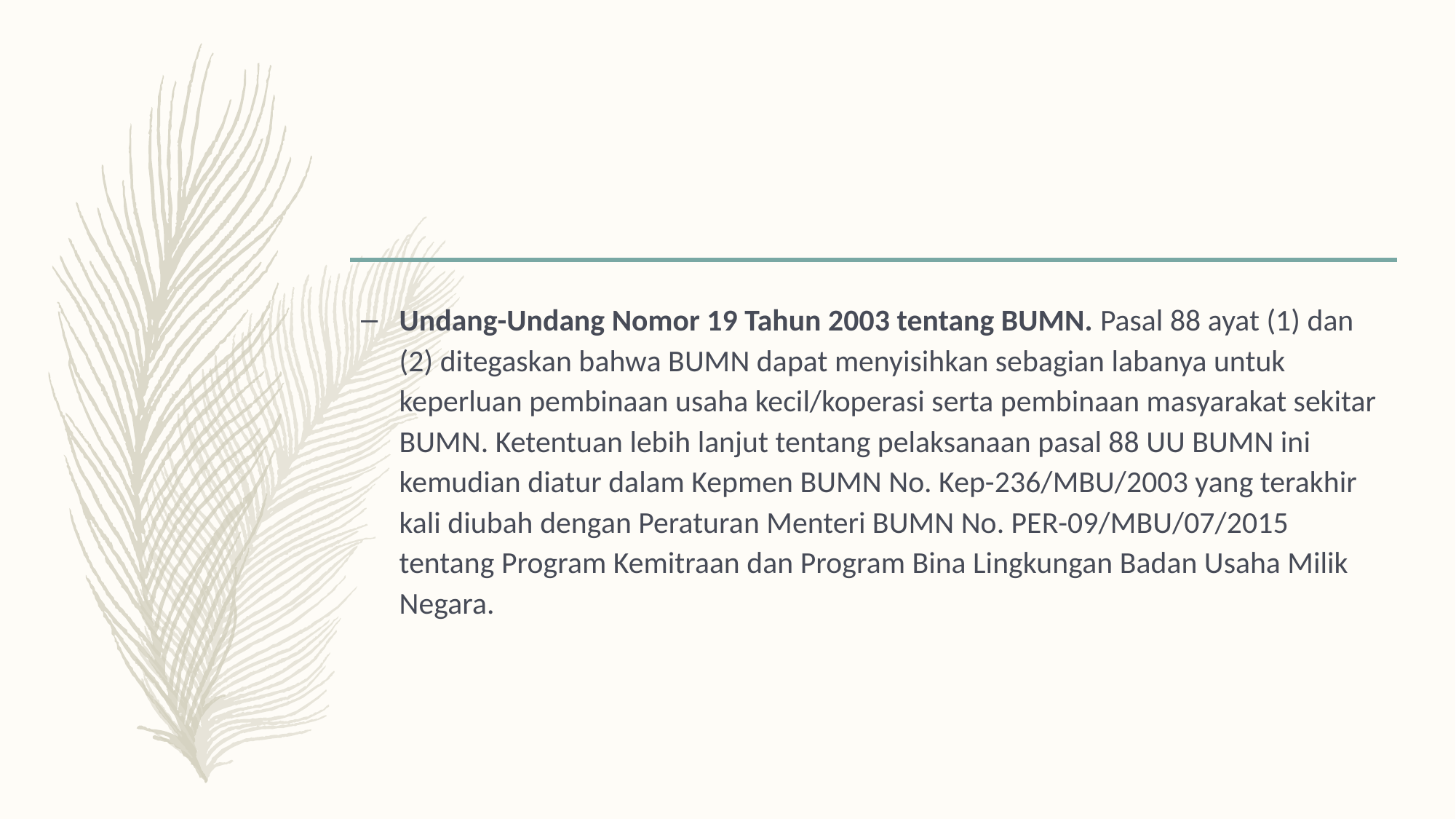

#
Undang-Undang Nomor 19 Tahun 2003 tentang BUMN. Pasal 88 ayat (1) dan (2) ditegaskan bahwa BUMN dapat menyisihkan sebagian labanya untuk keperluan pembinaan usaha kecil/koperasi serta pembinaan masyarakat sekitar BUMN. Ketentuan lebih lanjut tentang pelaksanaan pasal 88 UU BUMN ini kemudian diatur dalam Kepmen BUMN No. Kep-236/MBU/2003 yang terakhir kali diubah dengan Peraturan Menteri BUMN No. PER-09/MBU/07/2015 tentang Program Kemitraan dan Program Bina Lingkungan Badan Usaha Milik Negara.